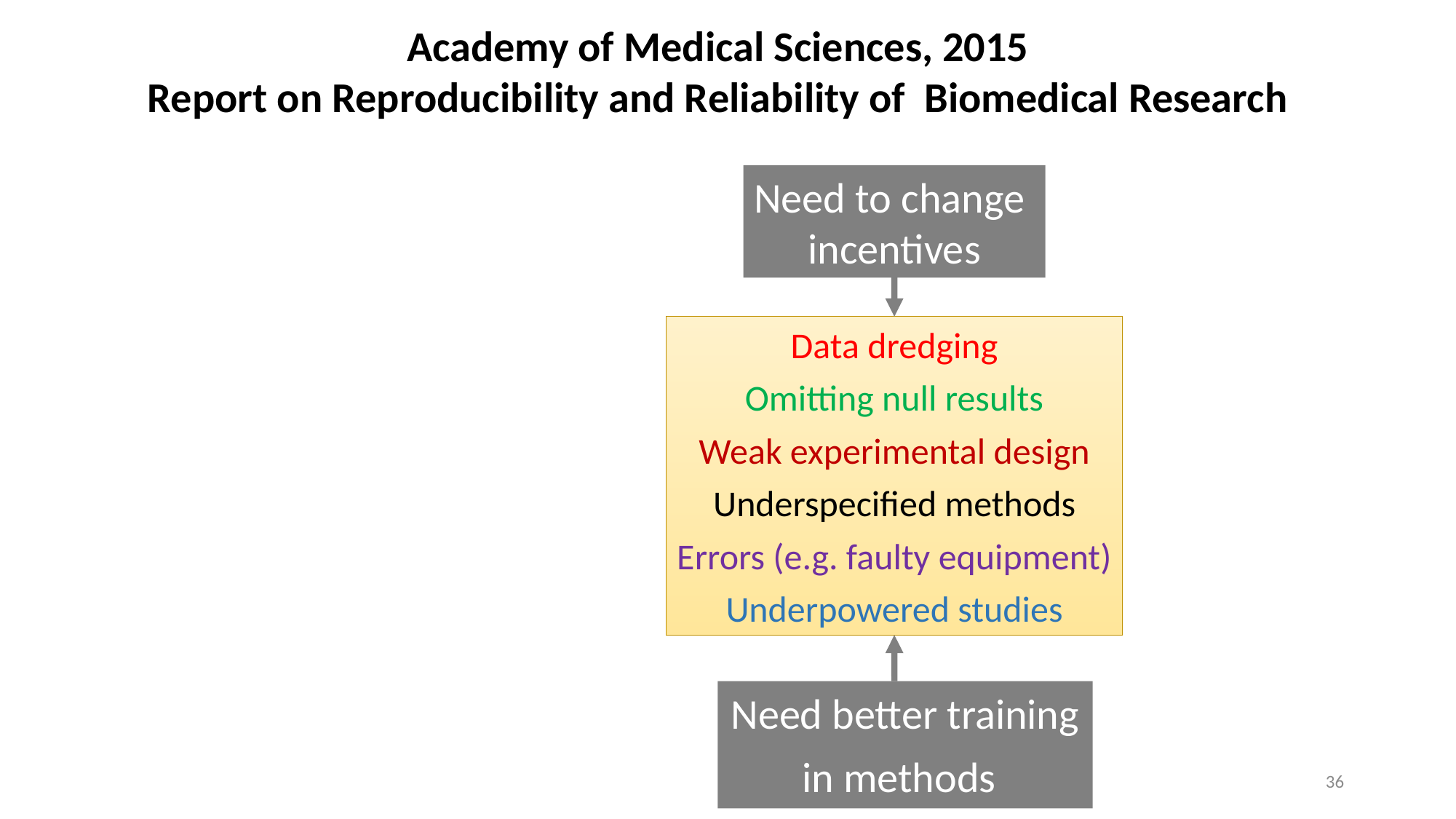

Academy of Medical Sciences, 2015
Report on Reproducibility and Reliability of  Biomedical Research
Need to change
incentives
Data dredging
Omitting null results
Weak experimental design
Underspecified methods
Errors (e.g. faulty equipment)
Underpowered studies
Need better training in methods
36